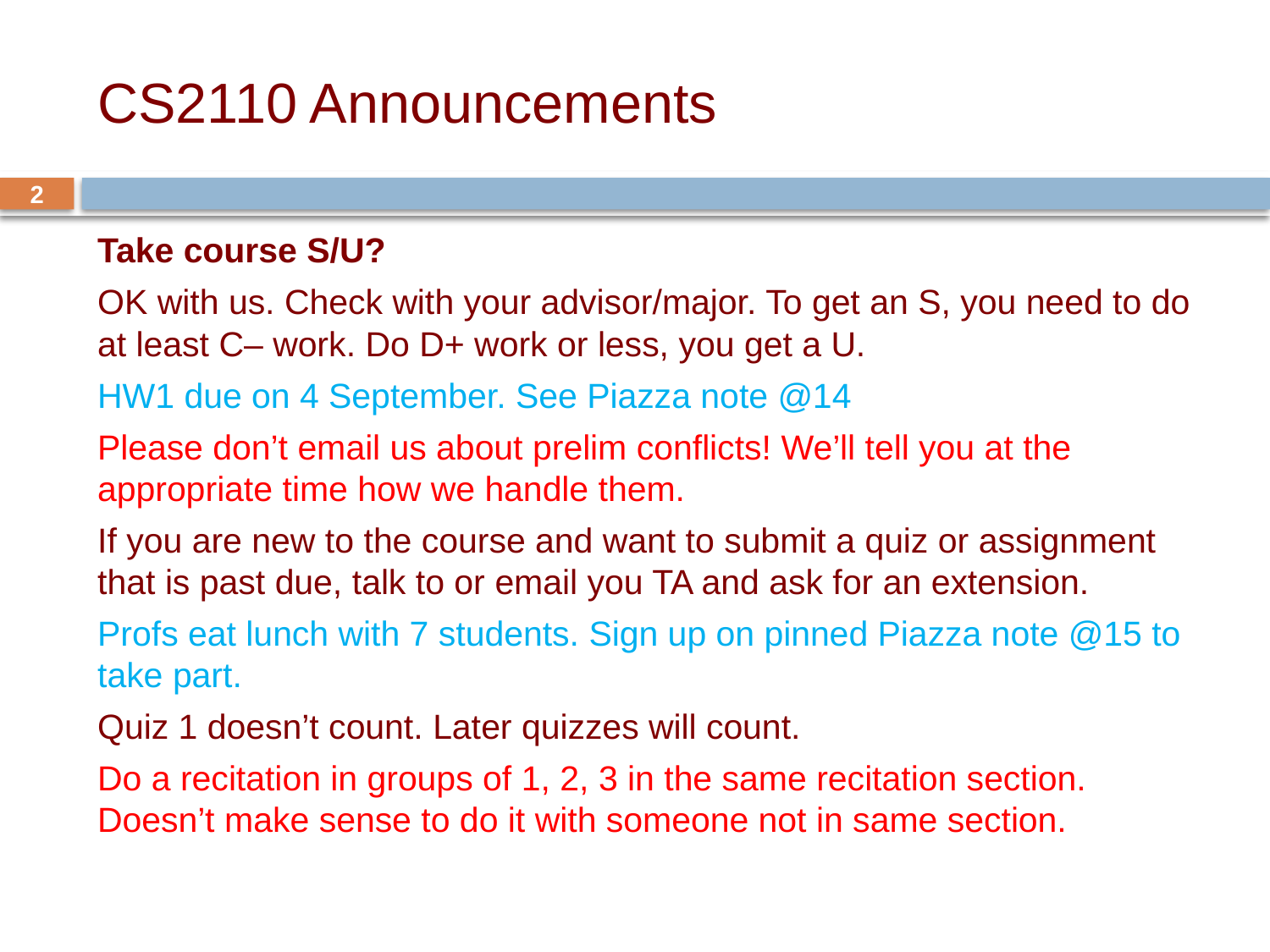

# CS2110 Announcements
2
Take course S/U?
OK with us. Check with your advisor/major. To get an S, you need to do at least C– work. Do D+ work or less, you get a U.
HW1 due on 4 September. See Piazza note @14
Please don’t email us about prelim conflicts! We’ll tell you at the appropriate time how we handle them.
If you are new to the course and want to submit a quiz or assignment that is past due, talk to or email you TA and ask for an extension.
Profs eat lunch with 7 students. Sign up on pinned Piazza note @15 to take part.
Quiz 1 doesn’t count. Later quizzes will count.
Do a recitation in groups of 1, 2, 3 in the same recitation section. Doesn’t make sense to do it with someone not in same section.